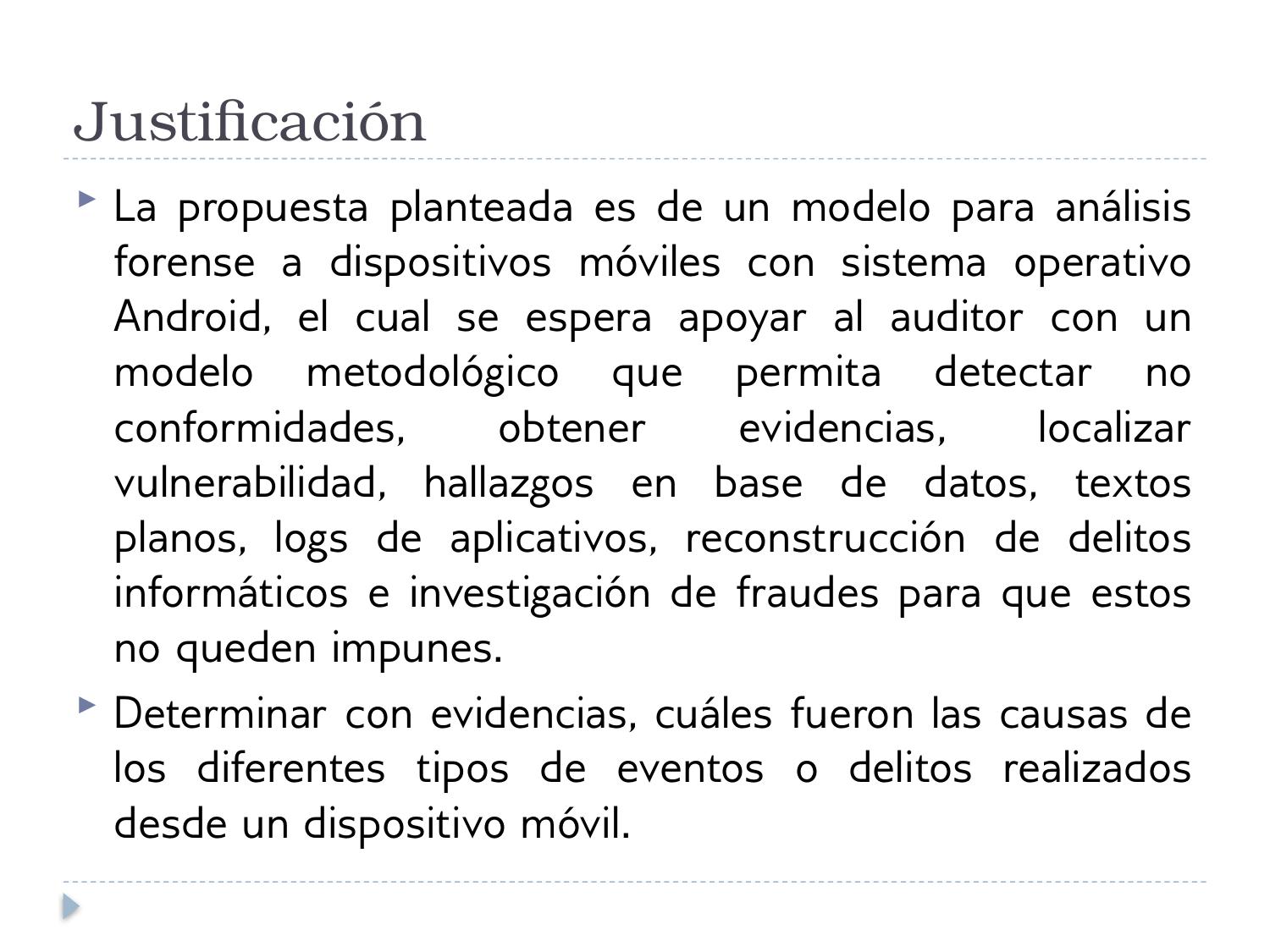

# Justificación
La propuesta planteada es de un modelo para análisis forense a dispositivos móviles con sistema operativo Android, el cual se espera apoyar al auditor con un modelo metodológico que permita detectar no conformidades, obtener evidencias, localizar vulnerabilidad, hallazgos en base de datos, textos planos, logs de aplicativos, reconstrucción de delitos informáticos e investigación de fraudes para que estos no queden impunes.
Determinar con evidencias, cuáles fueron las causas de los diferentes tipos de eventos o delitos realizados desde un dispositivo móvil.